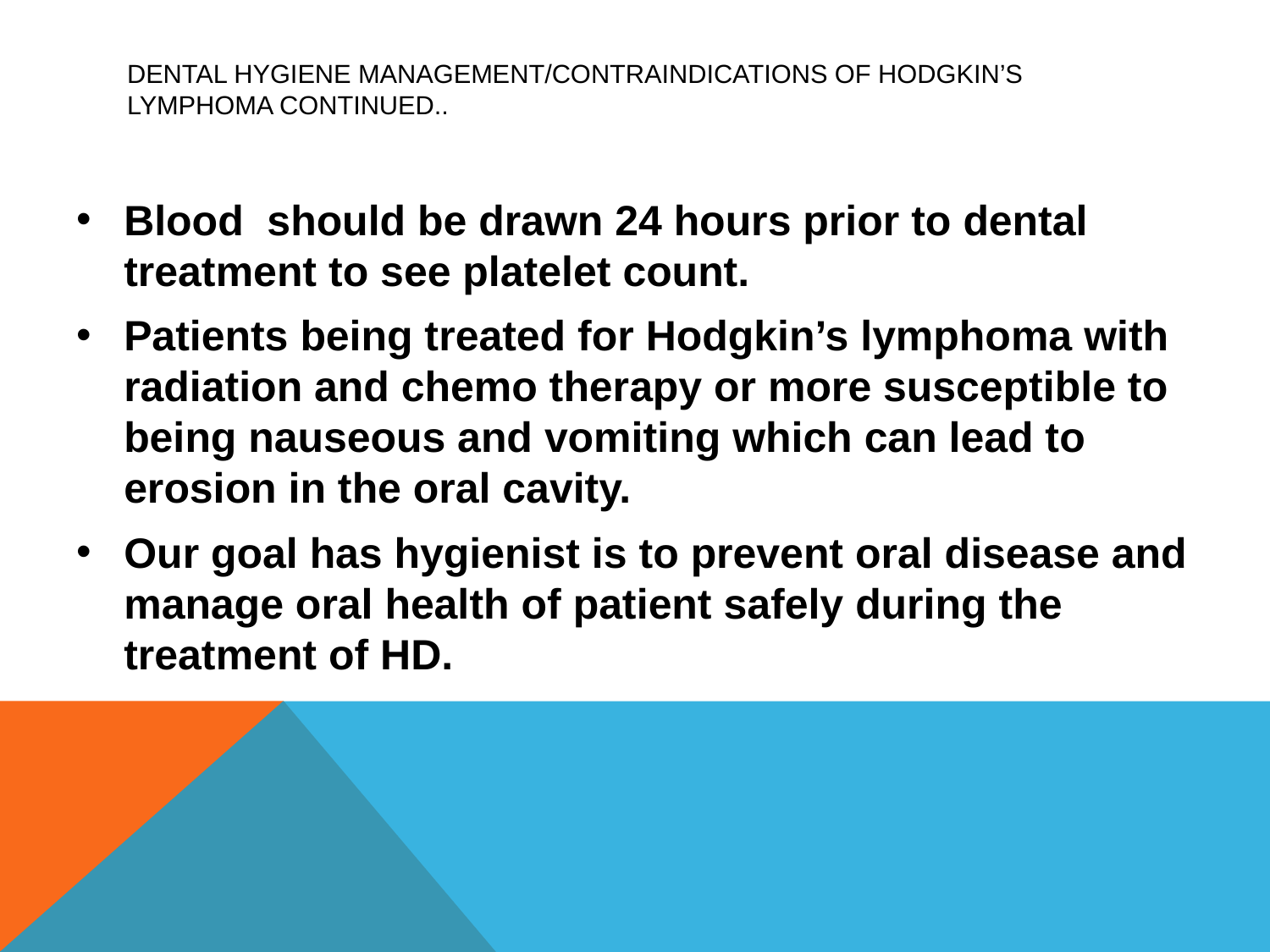

# Dental Hygiene management/contraindications of Hodgkin’s lymphoma continued..
Blood  should be drawn 24 hours prior to dental treatment to see platelet count.
Patients being treated for Hodgkin’s lymphoma with radiation and chemo therapy or more susceptible to being nauseous and vomiting which can lead to erosion in the oral cavity.
Our goal has hygienist is to prevent oral disease and manage oral health of patient safely during the treatment of HD.